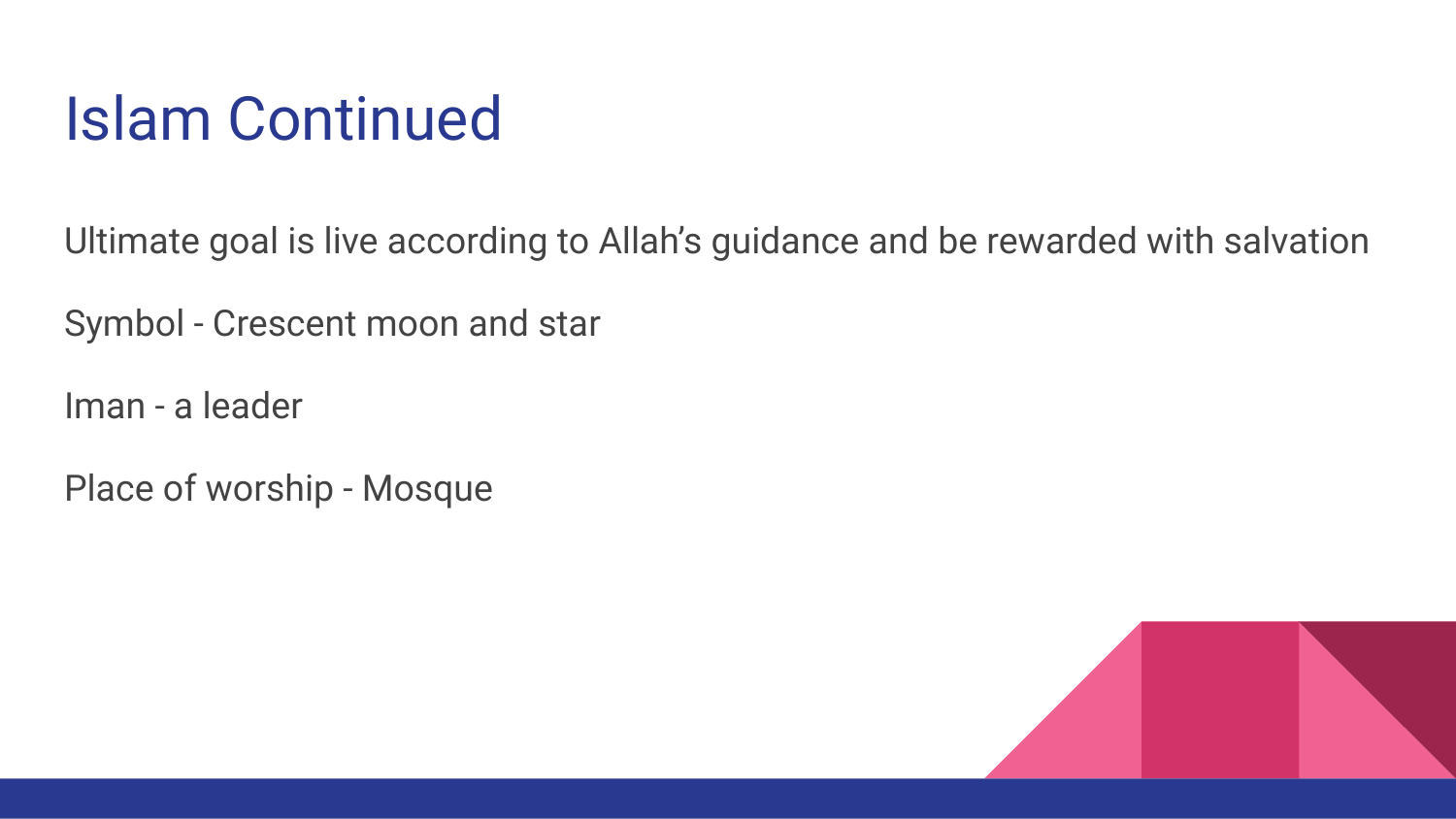

# Islam Continued
Ultimate goal is live according to Allah’s guidance and be rewarded with salvation
Symbol - Crescent moon and star
Iman - a leader
Place of worship - Mosque